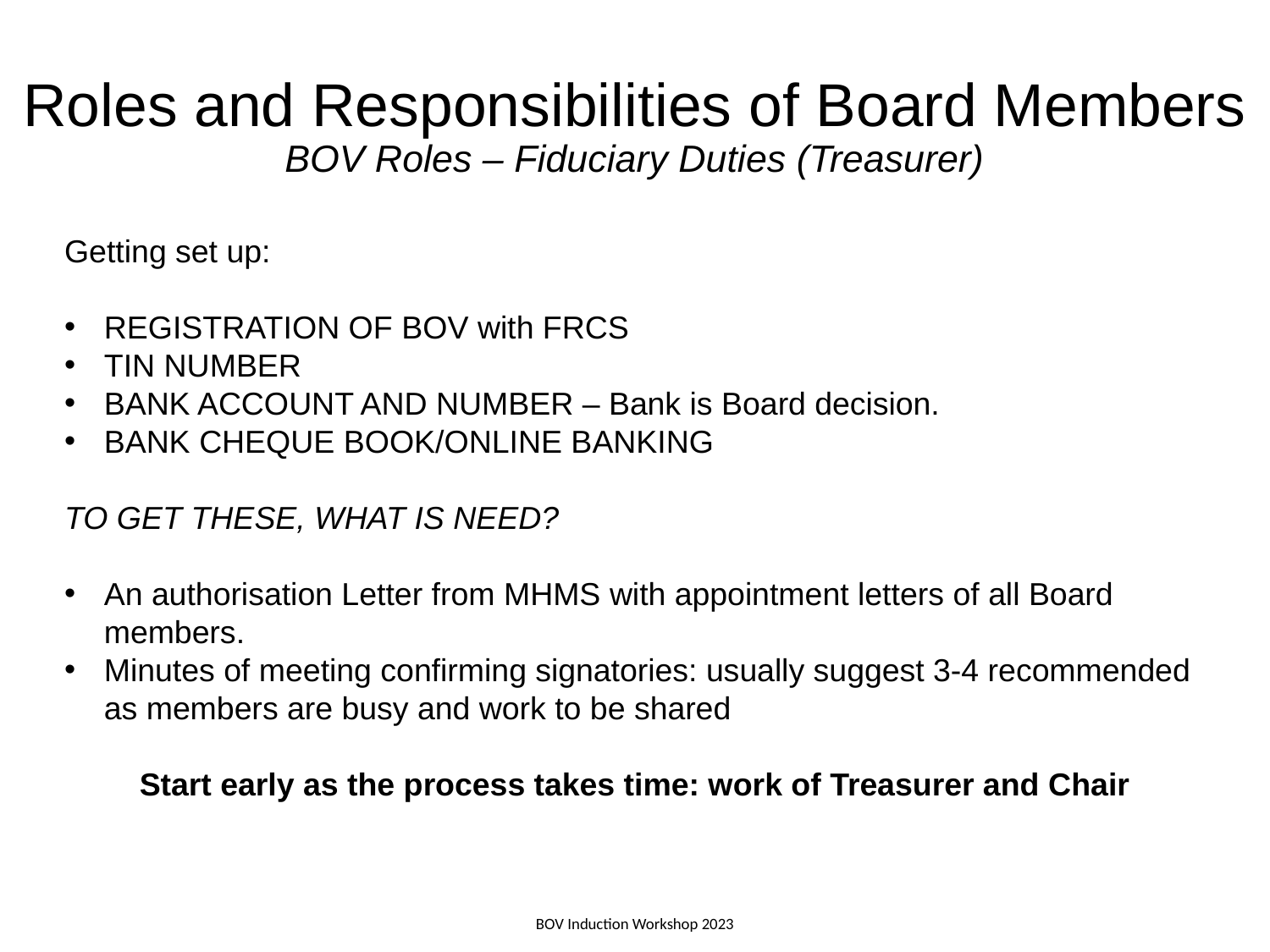

# Roles and Responsibilities of Board Members BOV Roles – Fiduciary Duties (Treasurer)
Getting set up:

REGISTRATION OF BOV with FRCS
TIN NUMBER
BANK ACCOUNT AND NUMBER – Bank is Board decision.
BANK CHEQUE BOOK/ONLINE BANKING

TO GET THESE, WHAT IS NEED?

An authorisation Letter from MHMS with appointment letters of all Board members.
Minutes of meeting confirming signatories: usually suggest 3-4 recommended as members are busy and work to be shared

Start early as the process takes time: work of Treasurer and Chair
BOV Induction Workshop 2023